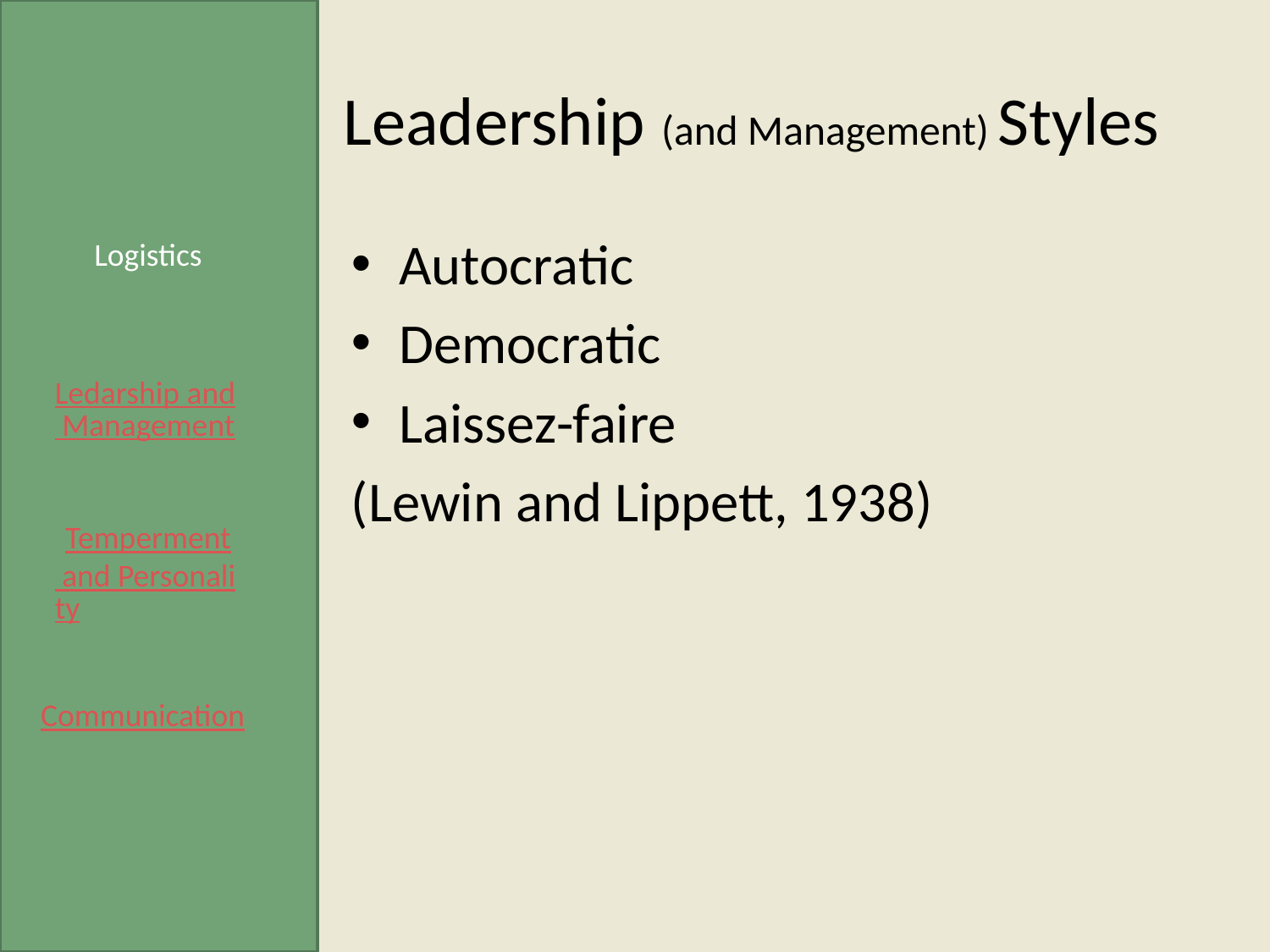

# Leadership (and Management) Styles
Autocratic
Democratic
Laissez-faire
(Lewin and Lippett, 1938)